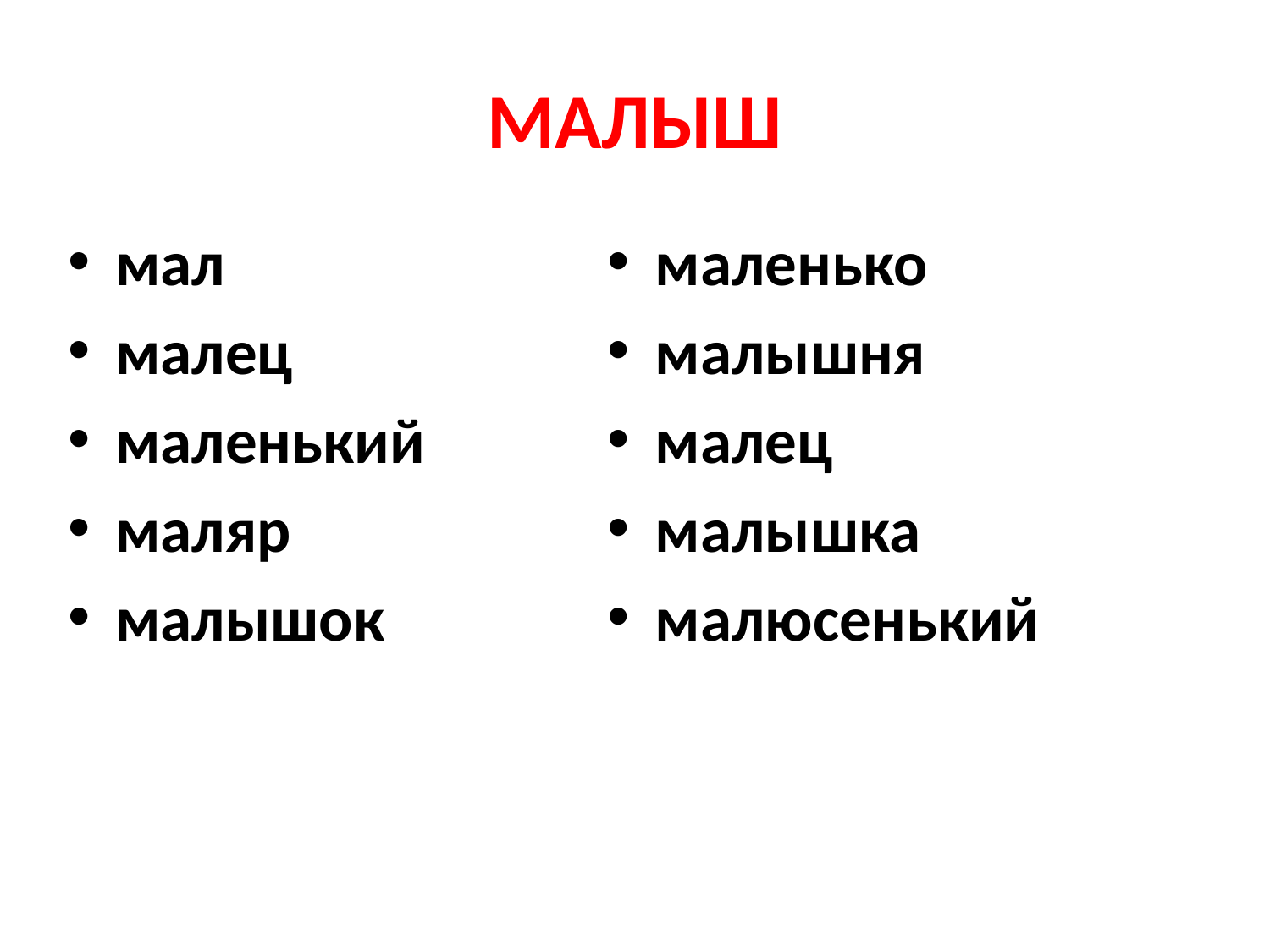

# МАЛЫШ
мал
малец
маленький
маляр
малышок
маленько
малышня
малец
малышка
малюсенький